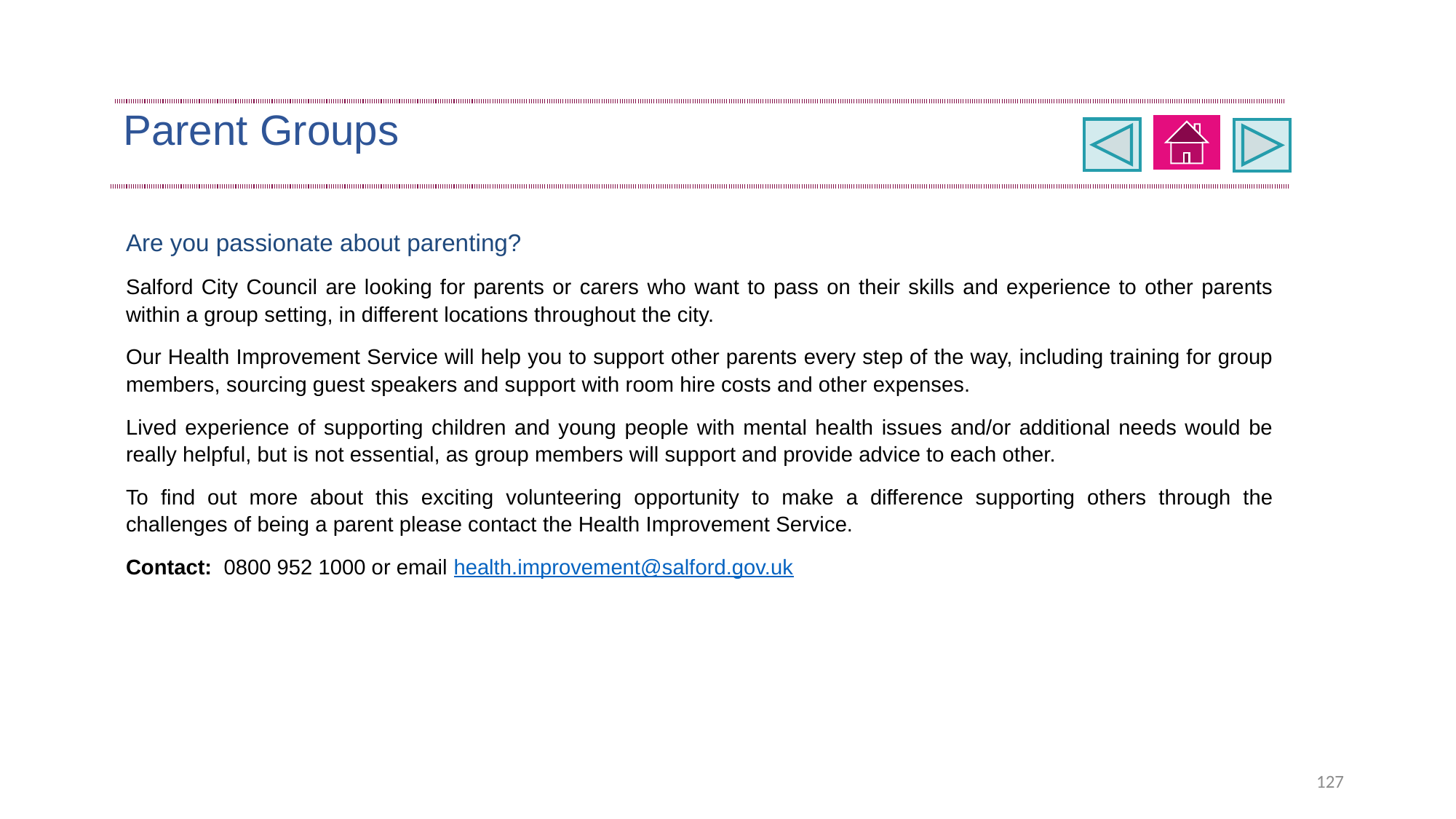

| Parent Groups |
| --- |
| Are you passionate about parenting? Salford City Council are looking for parents or carers who want to pass on their skills and experience to other parents within a group setting, in different locations throughout the city. Our Health Improvement Service will help you to support other parents every step of the way, including training for group members, sourcing guest speakers and support with room hire costs and other expenses. Lived experience of supporting children and young people with mental health issues and/or additional needs would be really helpful, but is not essential, as group members will support and provide advice to each other. To find out more about this exciting volunteering opportunity to make a difference supporting others through the challenges of being a parent please contact the Health Improvement Service. Contact: 0800 952 1000 or email health.improvement@salford.gov.uk |

127